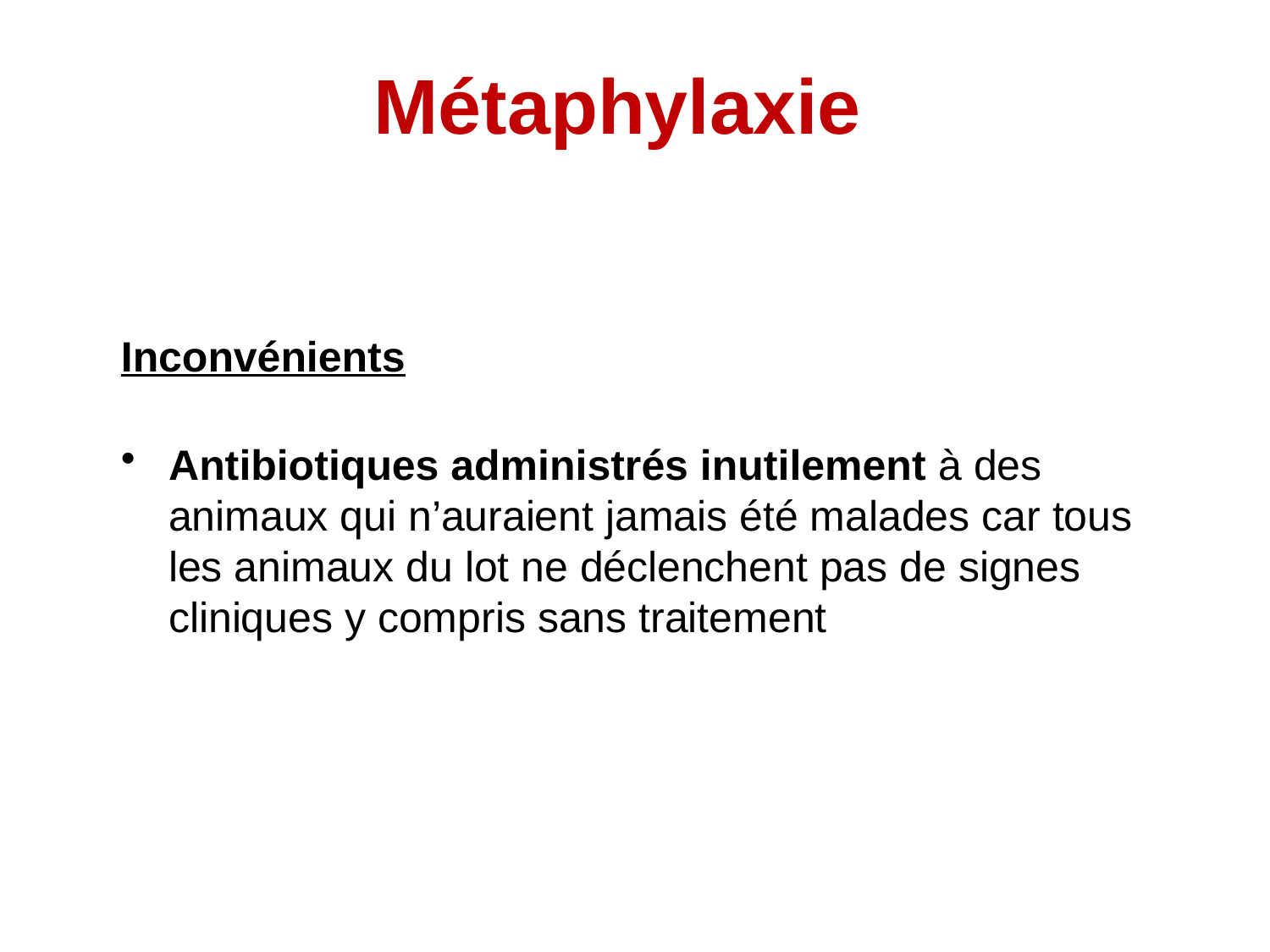

# Métaphylaxie

Inconvénients

Antibiotiques administrés inutilement à des animaux qui n’auraient jamais été malades car tous les animaux du lot ne déclenchent pas de signes cliniques y compris sans traitement